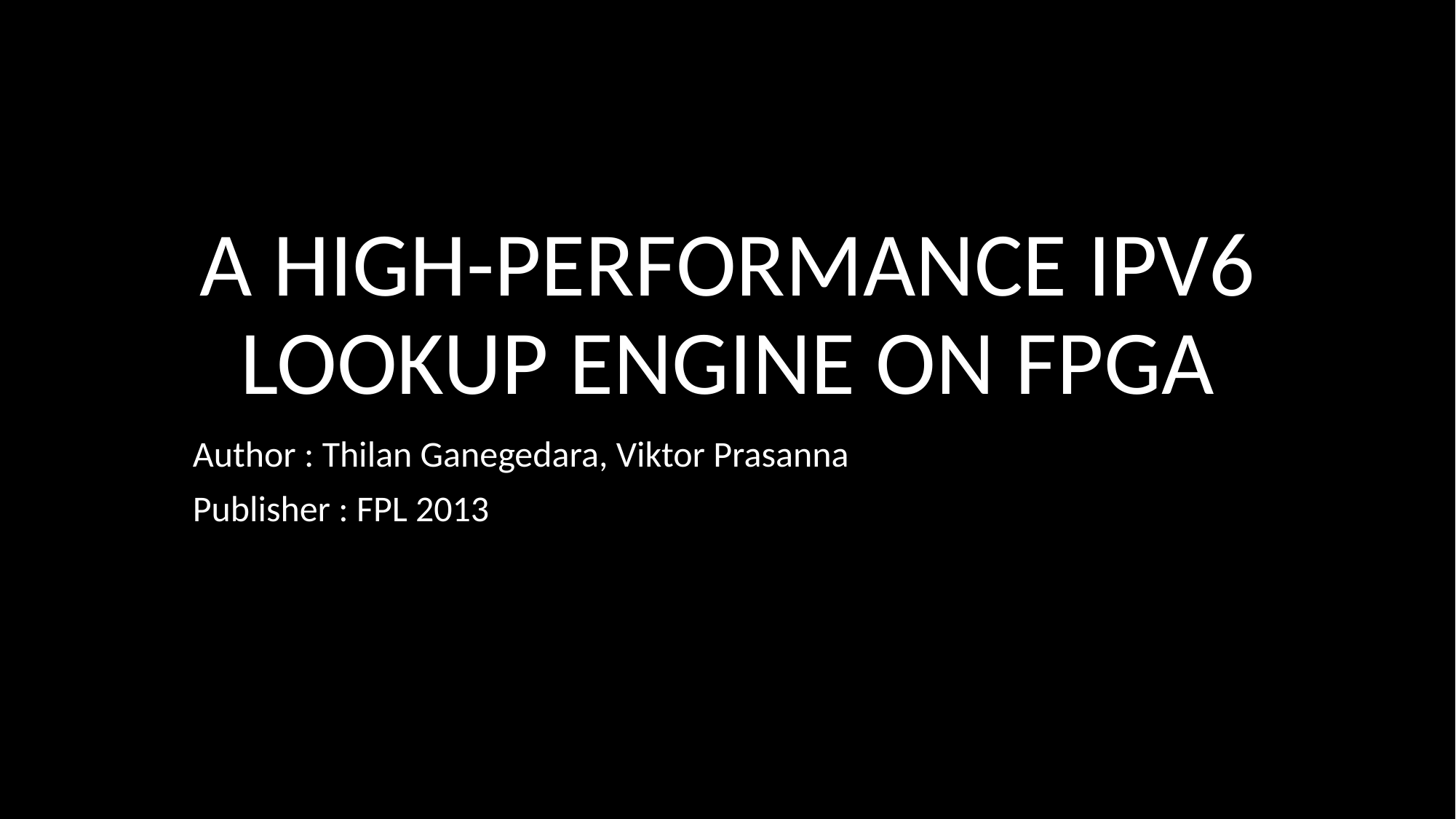

# A HIGH-PERFORMANCE IPV6 LOOKUP ENGINE ON FPGA
Author : Thilan Ganegedara, Viktor Prasanna
Publisher : FPL 2013